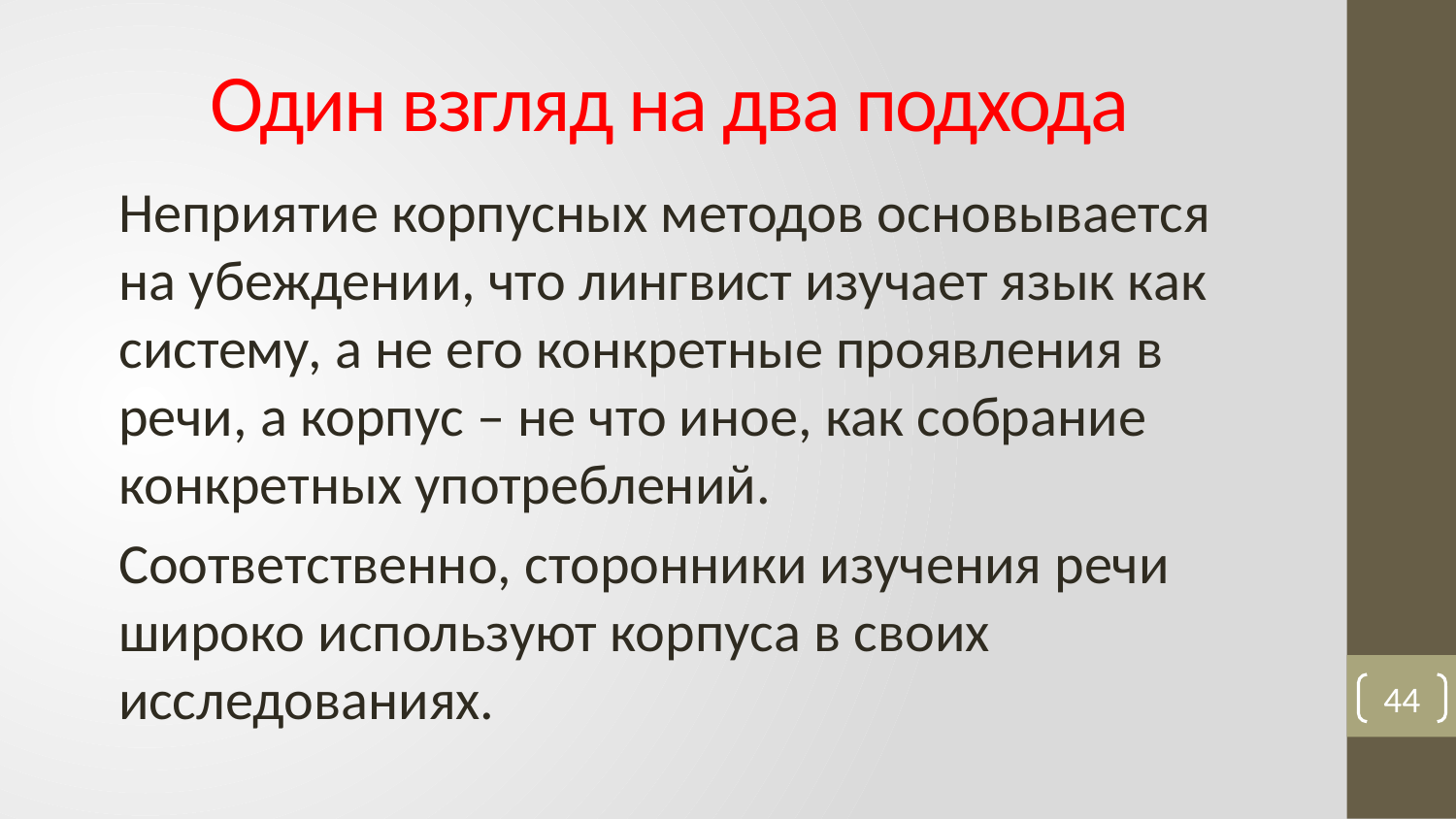

# Один взгляд на два подхода
Неприятие корпусных методов основывается на убеждении, что лингвист изучает язык как систему, а не его конкретные проявления в речи, а корпус – не что иное, как собрание конкретных употреблений.
Соответственно, сторонники изучения речи широко используют корпуса в своих исследованиях.
44